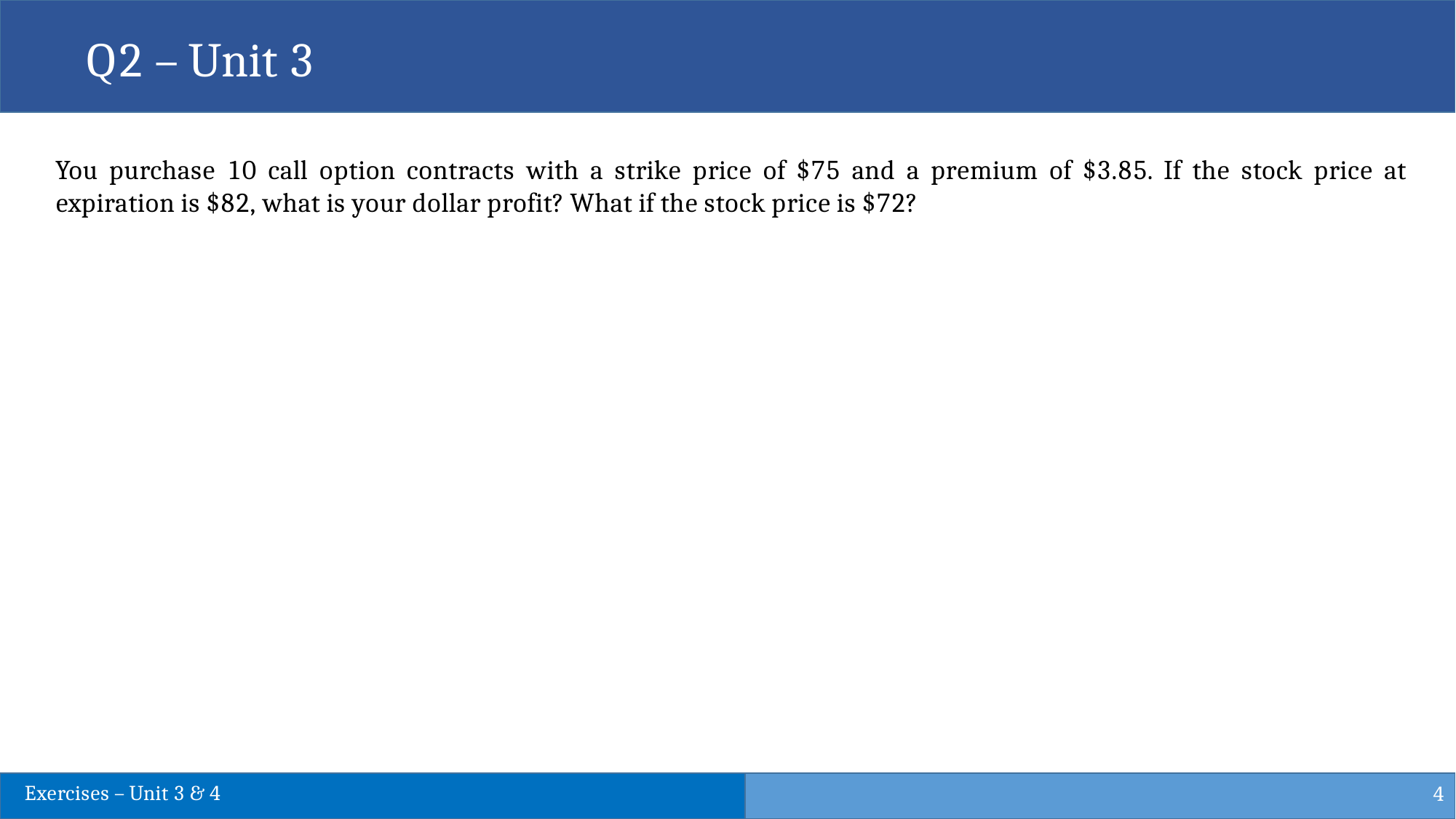

Q2 – Unit 3
You purchase 10 call option contracts with a strike price of $75 and a premium of $3.85. If the stock price at expiration is $82, what is your dollar profit? What if the stock price is $72?

4

Exercises – Unit 3 & 4